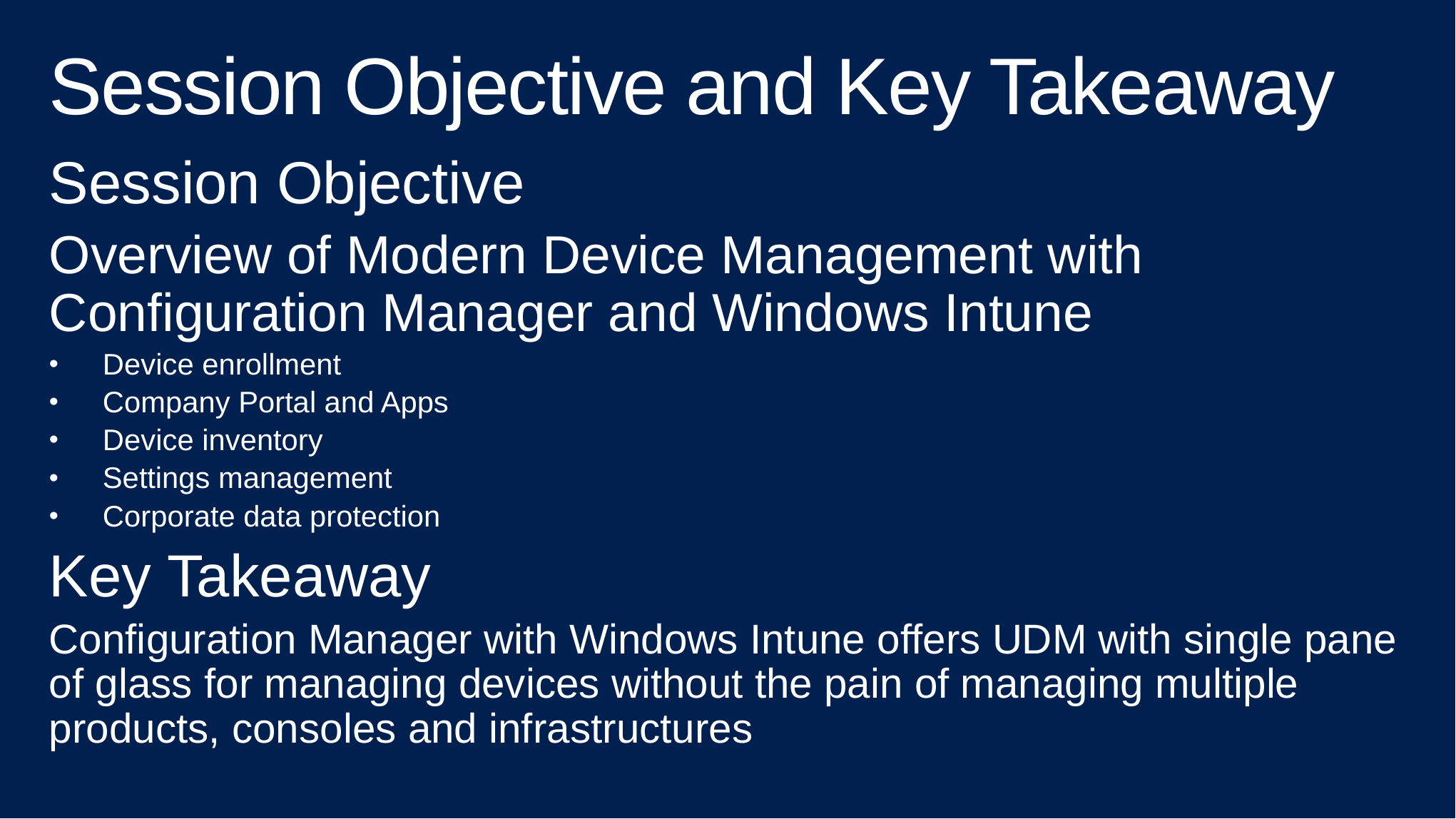

# Session Objective and Key Takeaway
Session Objective
Overview of Modern Device Management with Configuration Manager and Windows Intune
Device enrollment
Company Portal and Apps
Device inventory
Settings management
Corporate data protection
Key Takeaway
Configuration Manager with Windows Intune offers UDM with single pane of glass for managing devices without the pain of managing multiple products, consoles and infrastructures